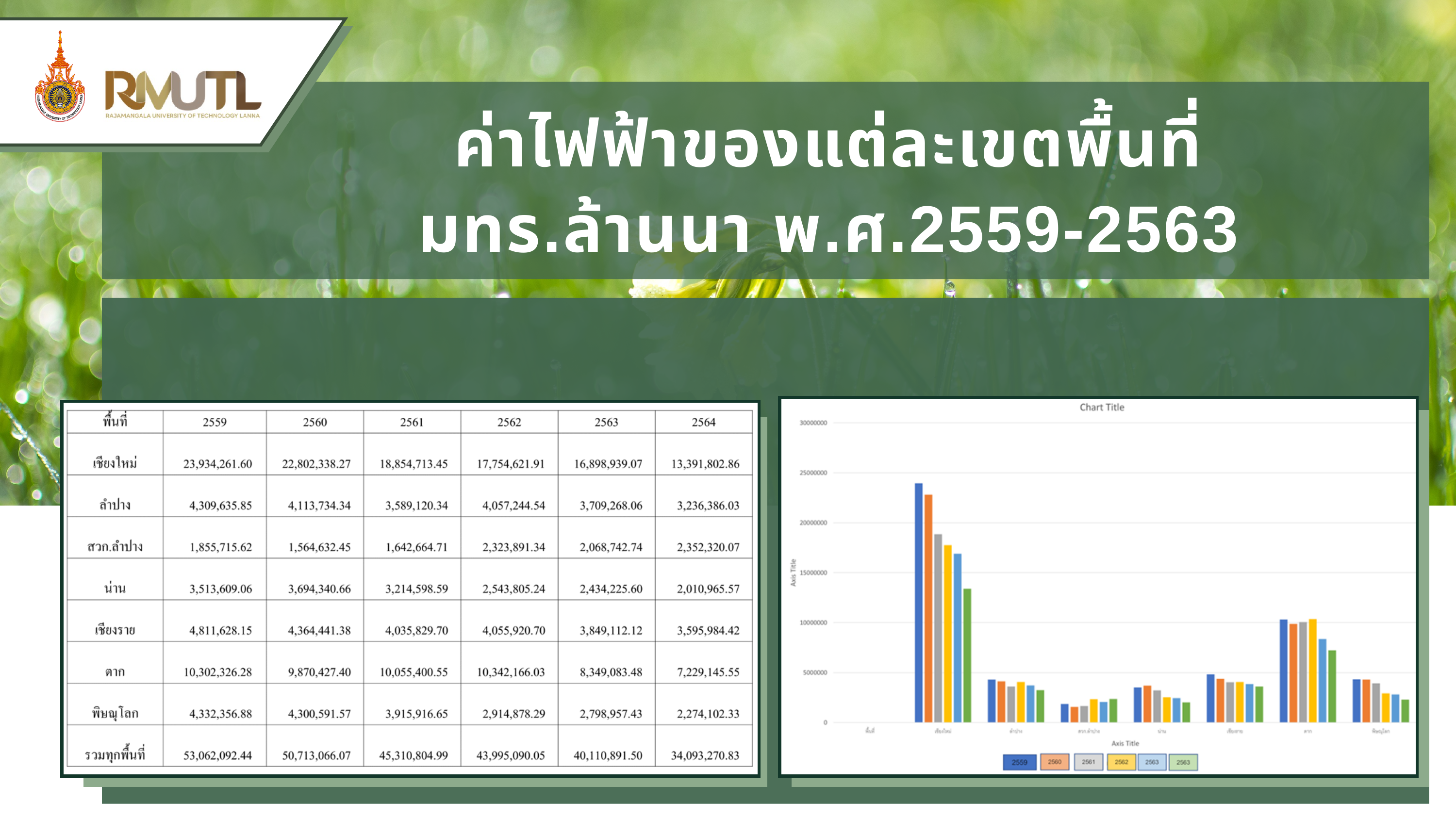

ค่าไฟฟ้าของแต่ละเขตพื้นที่
มทร.ล้านนา พ.ศ.2559-2563